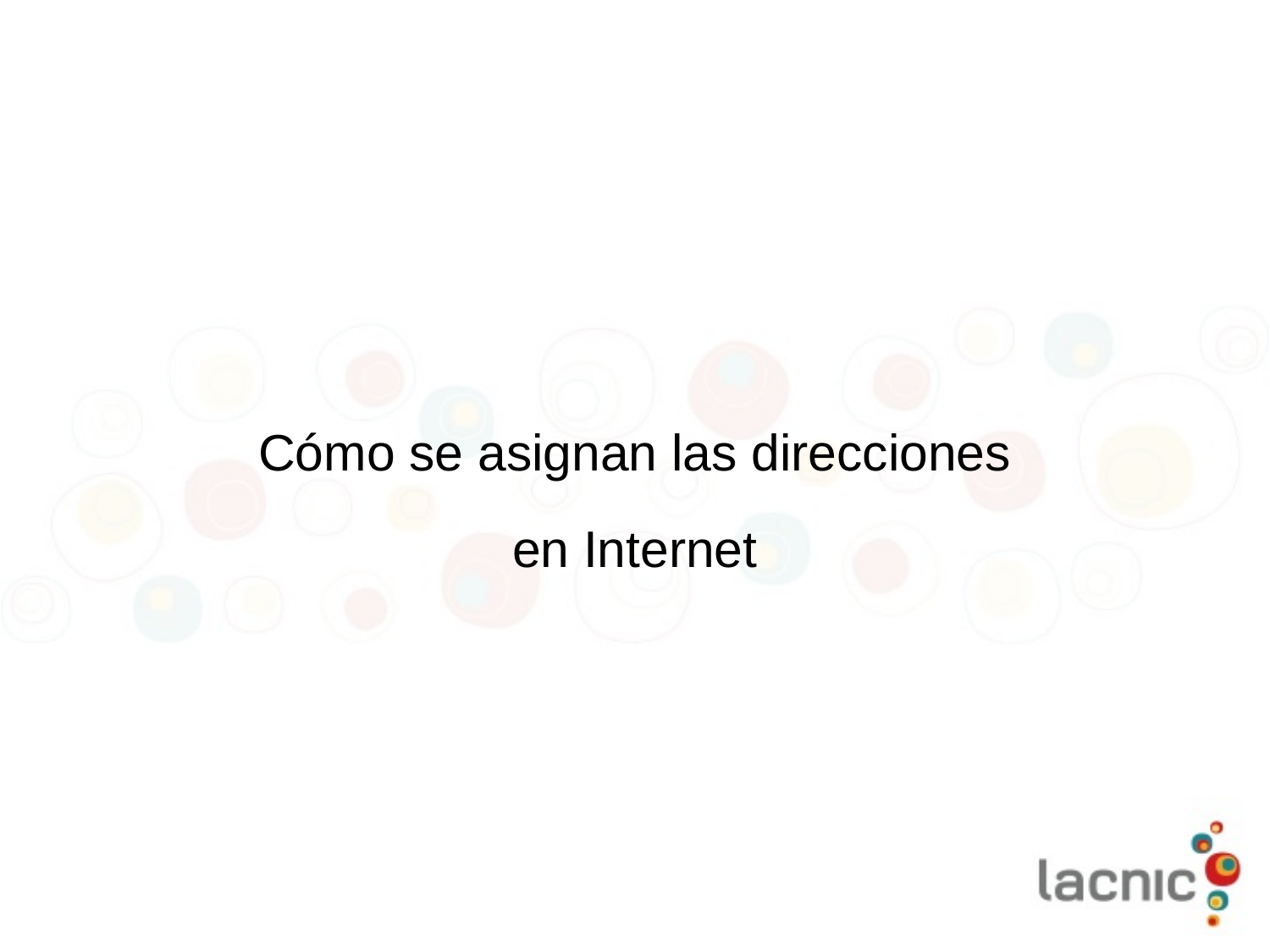

Cómo se asignan las direcciones

en Internet